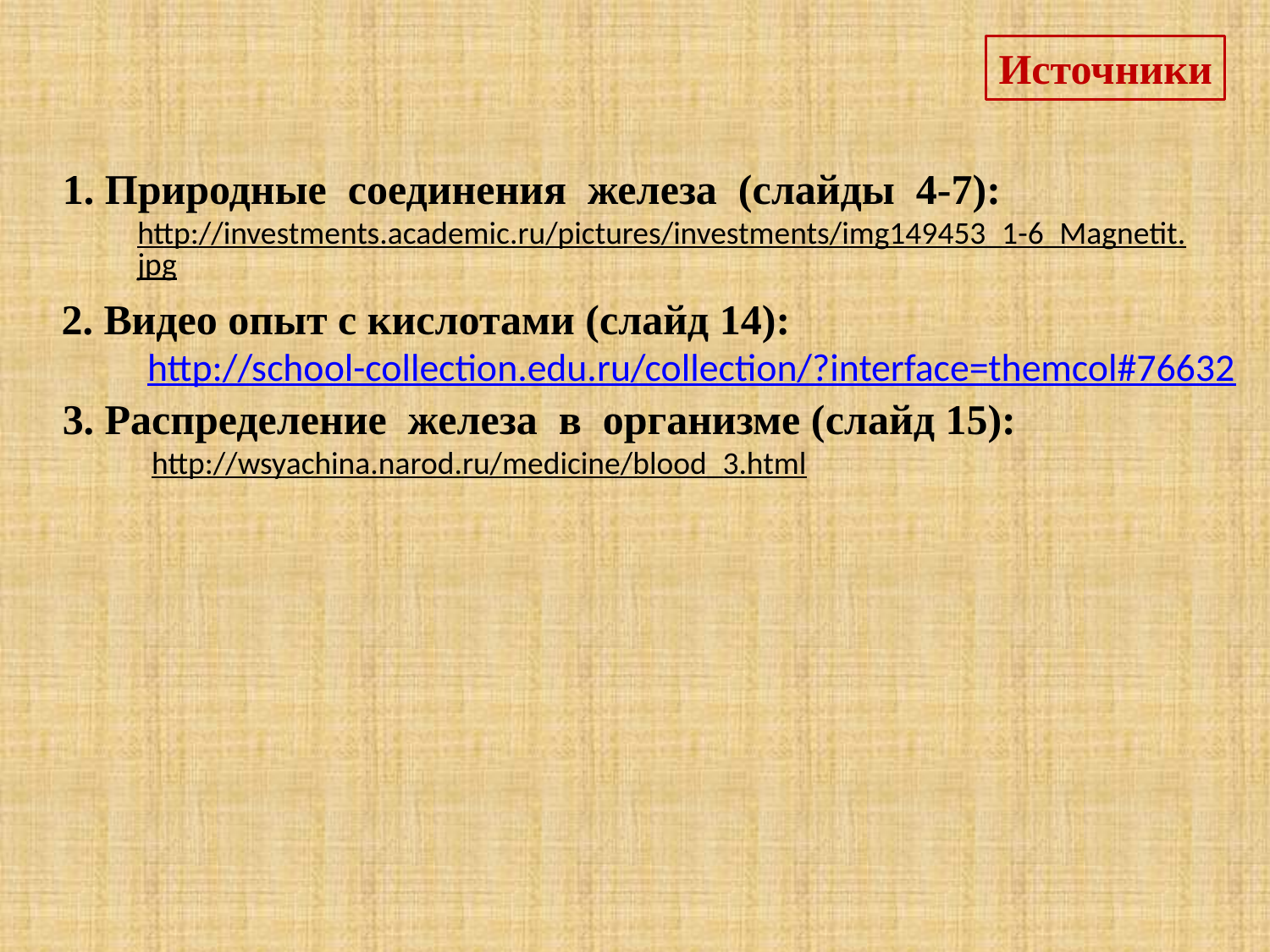

Источники
1. Природные  соединения  железа  (слайды  4-7):
http://investments.academic.ru/pictures/investments/img149453_1-6_Magnetit.jpg
2. Видео опыт с кислотами (слайд 14):
http://school-collection.edu.ru/collection/?interface=themcol#76632

3. Распределение  железа  в  организме (слайд 15):
http://wsyachina.narod.ru/medicine/blood_3.html